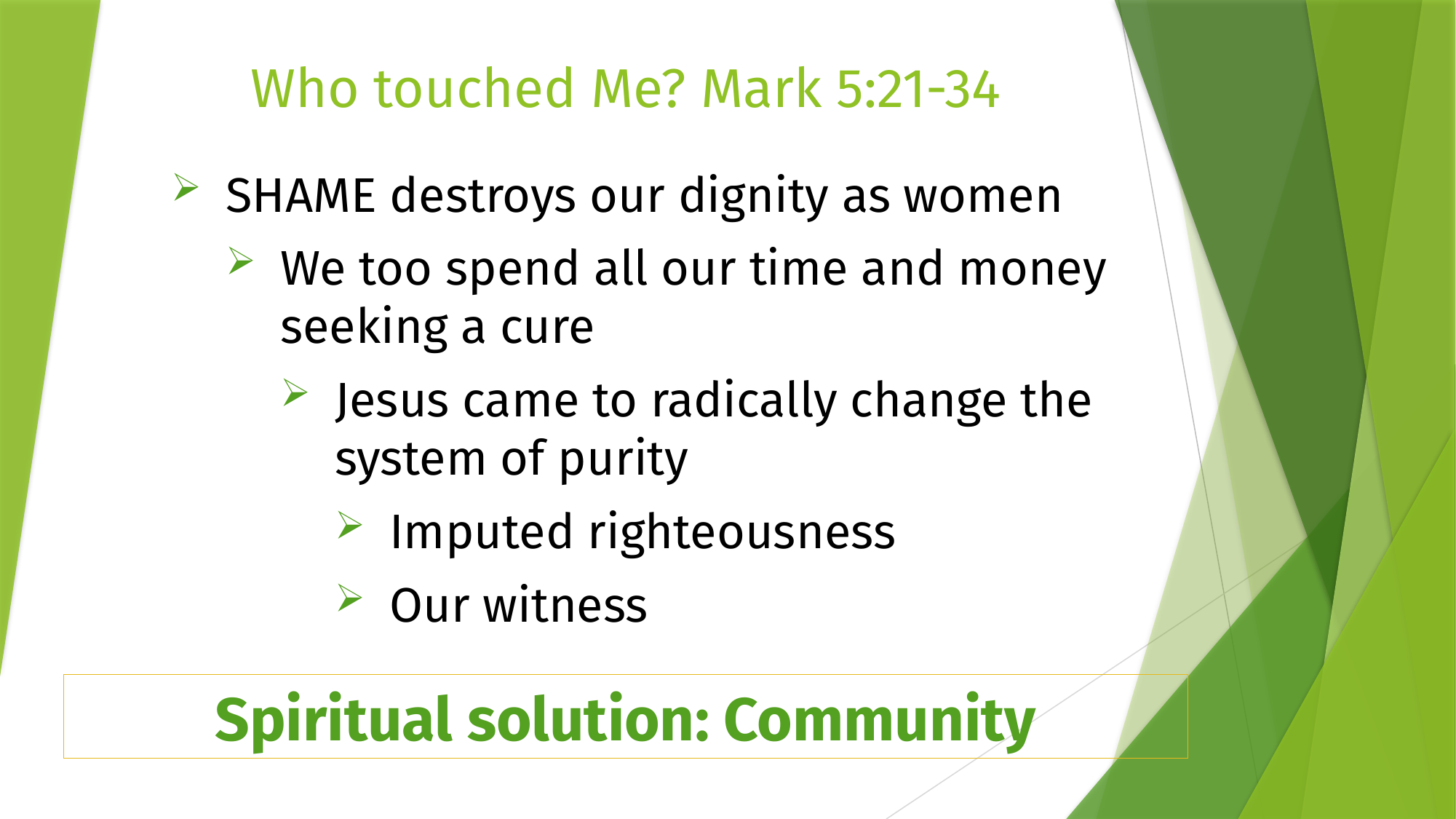

# Who touched Me? Mark 5:21-34
SHAME destroys our dignity as women
We too spend all our time and money seeking a cure
Jesus came to radically change the system of purity
Imputed righteousness
Our witness

Spiritual solution: Community